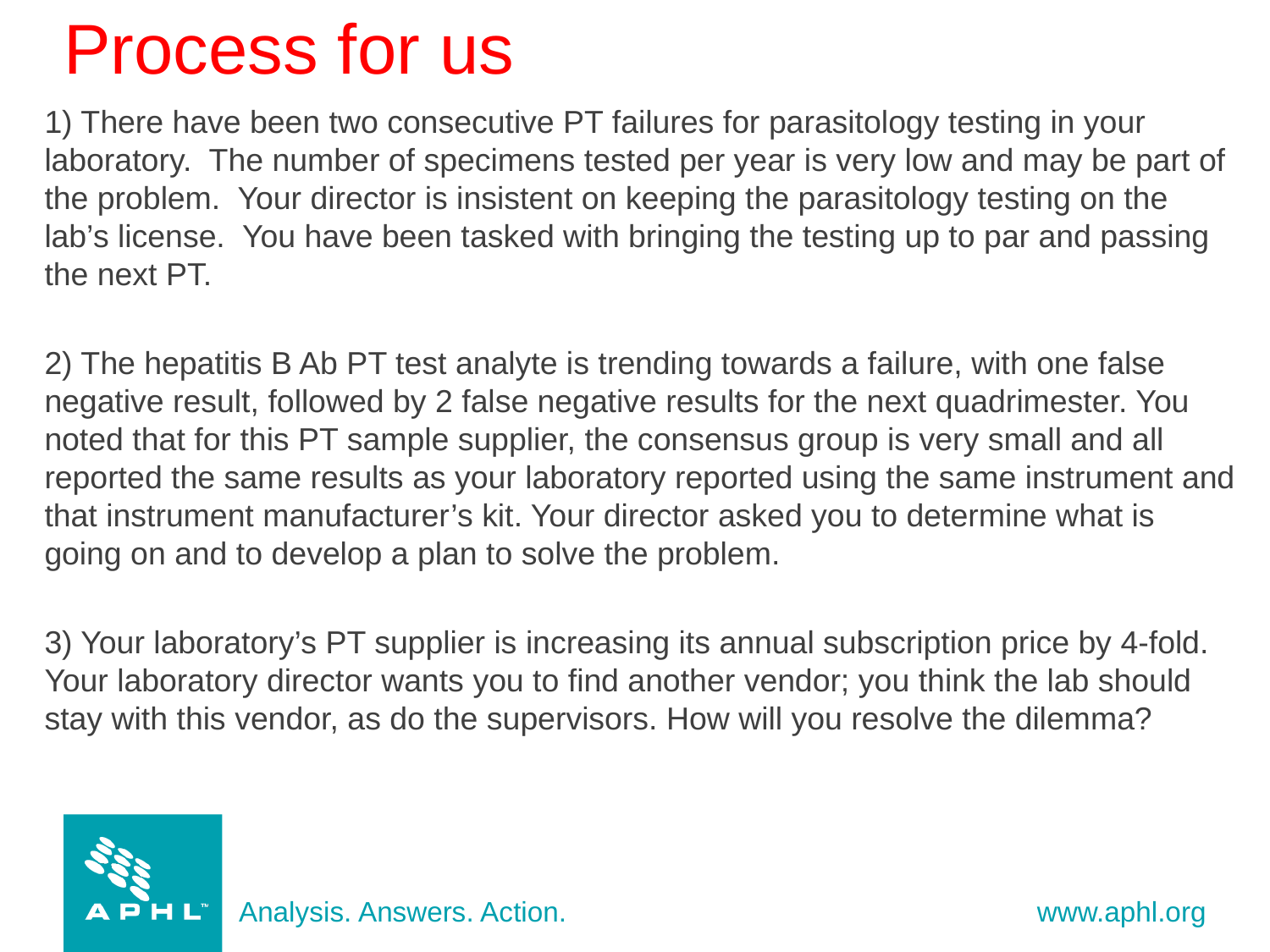

# Process for us
1) There have been two consecutive PT failures for parasitology testing in your laboratory.  The number of specimens tested per year is very low and may be part of the problem.  Your director is insistent on keeping the parasitology testing on the lab’s license.  You have been tasked with bringing the testing up to par and passing the next PT.

2) The hepatitis B Ab PT test analyte is trending towards a failure, with one false negative result, followed by 2 false negative results for the next quadrimester. You noted that for this PT sample supplier, the consensus group is very small and all reported the same results as your laboratory reported using the same instrument and that instrument manufacturer’s kit. Your director asked you to determine what is going on and to develop a plan to solve the problem.

3) Your laboratory’s PT supplier is increasing its annual subscription price by 4-fold.  Your laboratory director wants you to find another vendor; you think the lab should stay with this vendor, as do the supervisors. How will you resolve the dilemma?